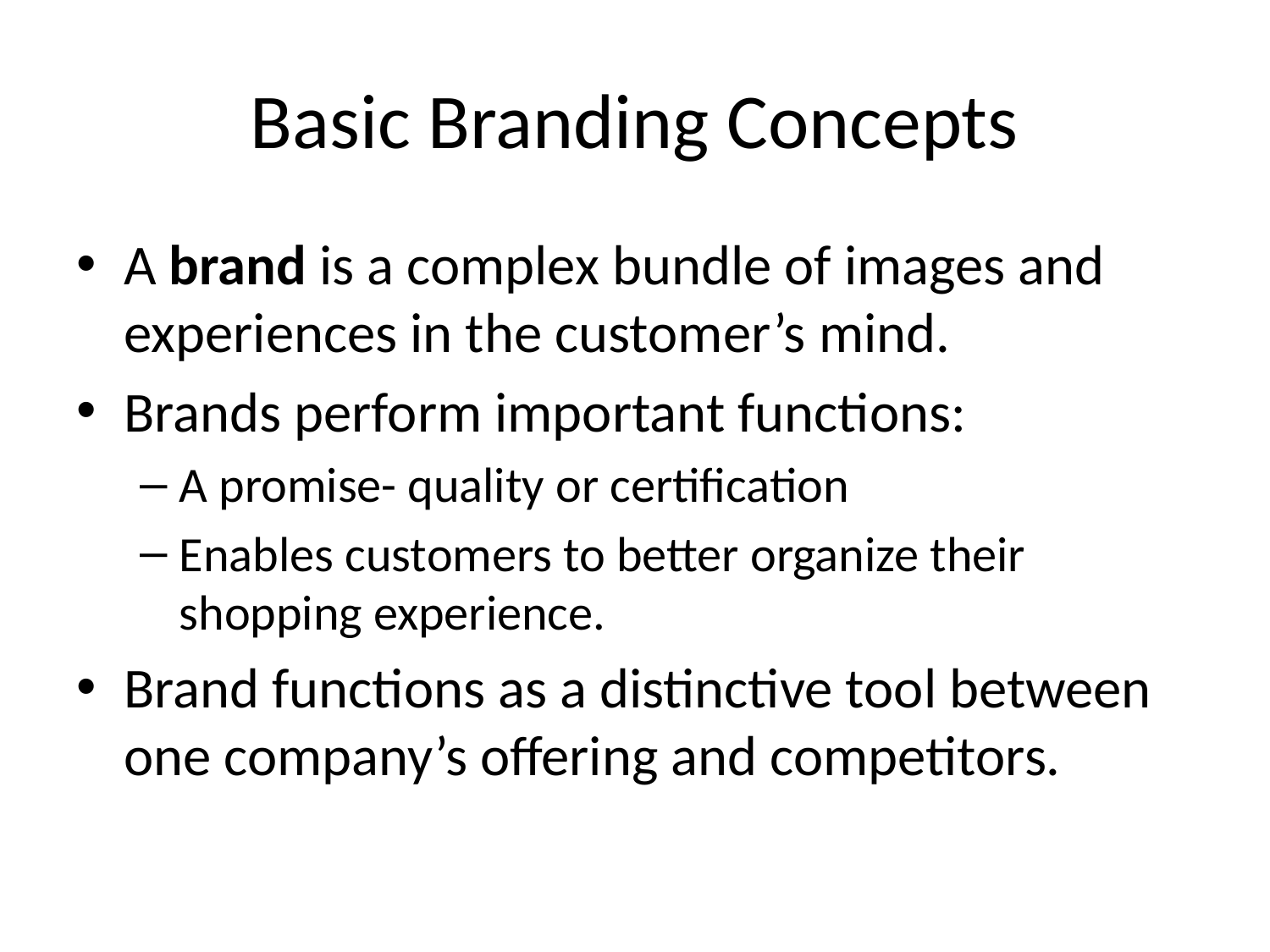

# Basic Branding Concepts
A brand is a complex bundle of images and experiences in the customer’s mind.
Brands perform important functions:
A promise- quality or certification
Enables customers to better organize their shopping experience.
Brand functions as a distinctive tool between one company’s offering and competitors.